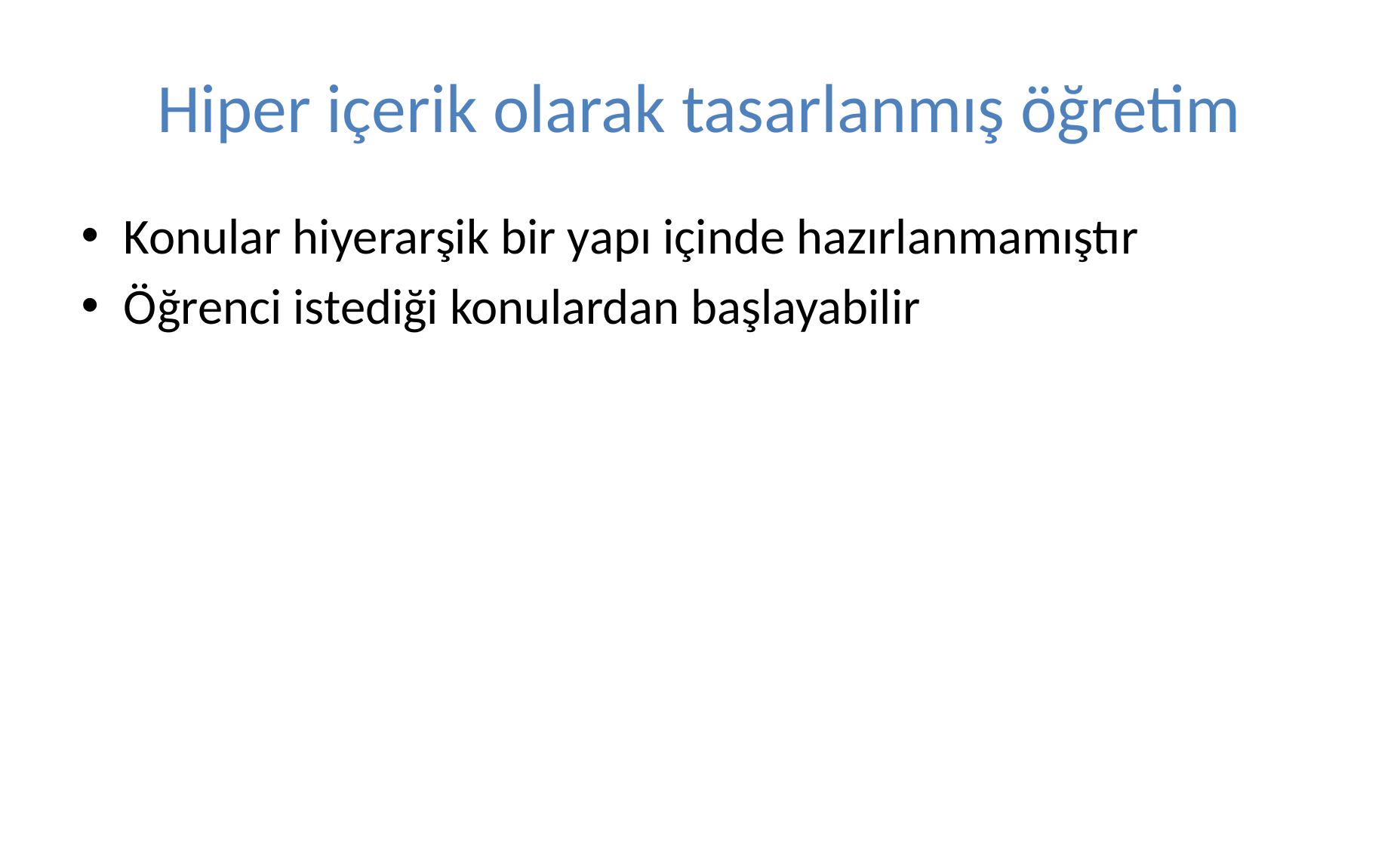

# Hiper içerik olarak tasarlanmış öğretim
Konular hiyerarşik bir yapı içinde hazırlanmamıştır
Öğrenci istediği konulardan başlayabilir